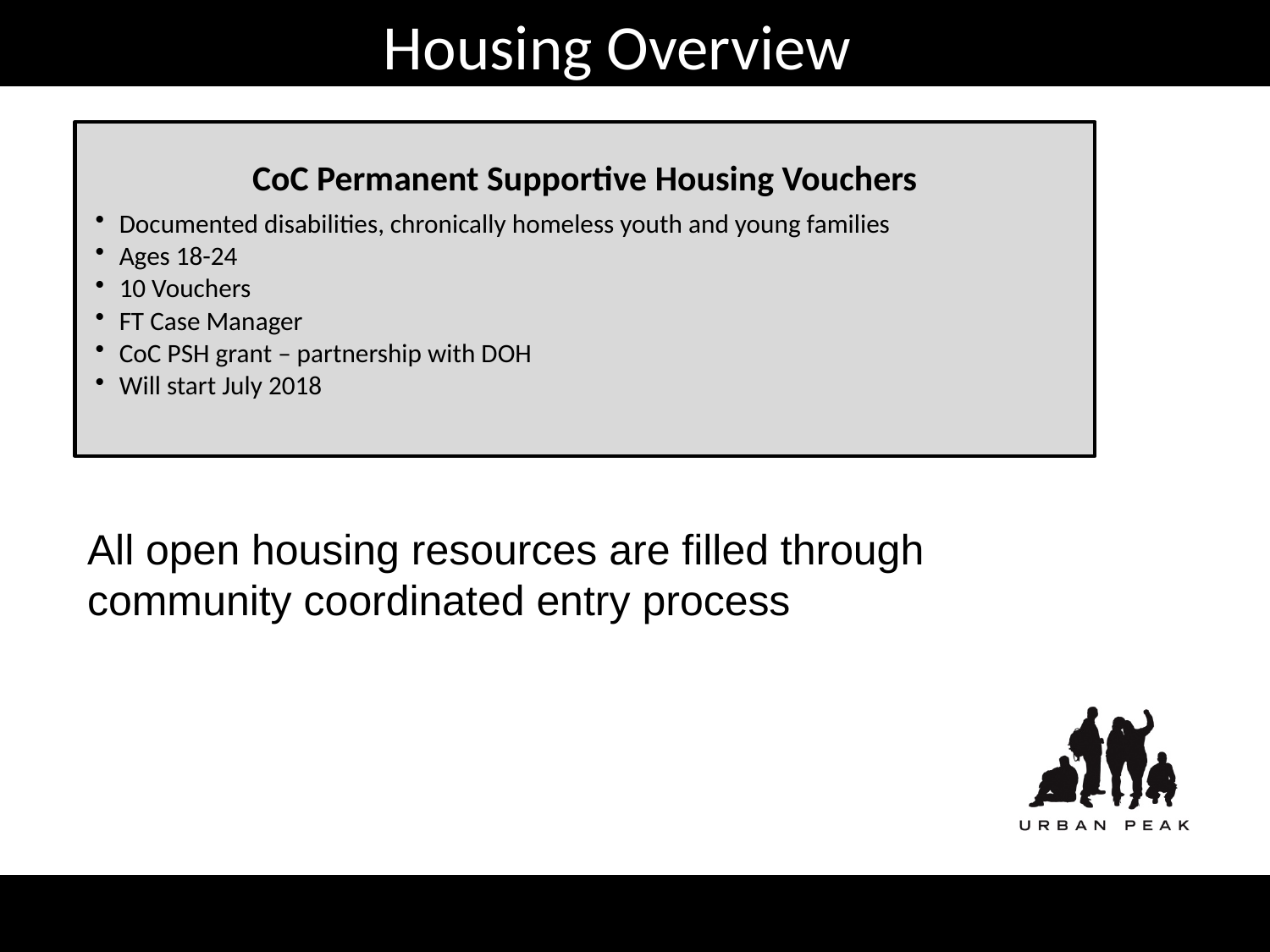

# Housing Overview

CoC Permanent Supportive Housing Vouchers
Documented disabilities, chronically homeless youth and young families
Ages 18-24
10 Vouchers
FT Case Manager
CoC PSH grant – partnership with DOH
Will start July 2018
All open housing resources are filled through community coordinated entry process